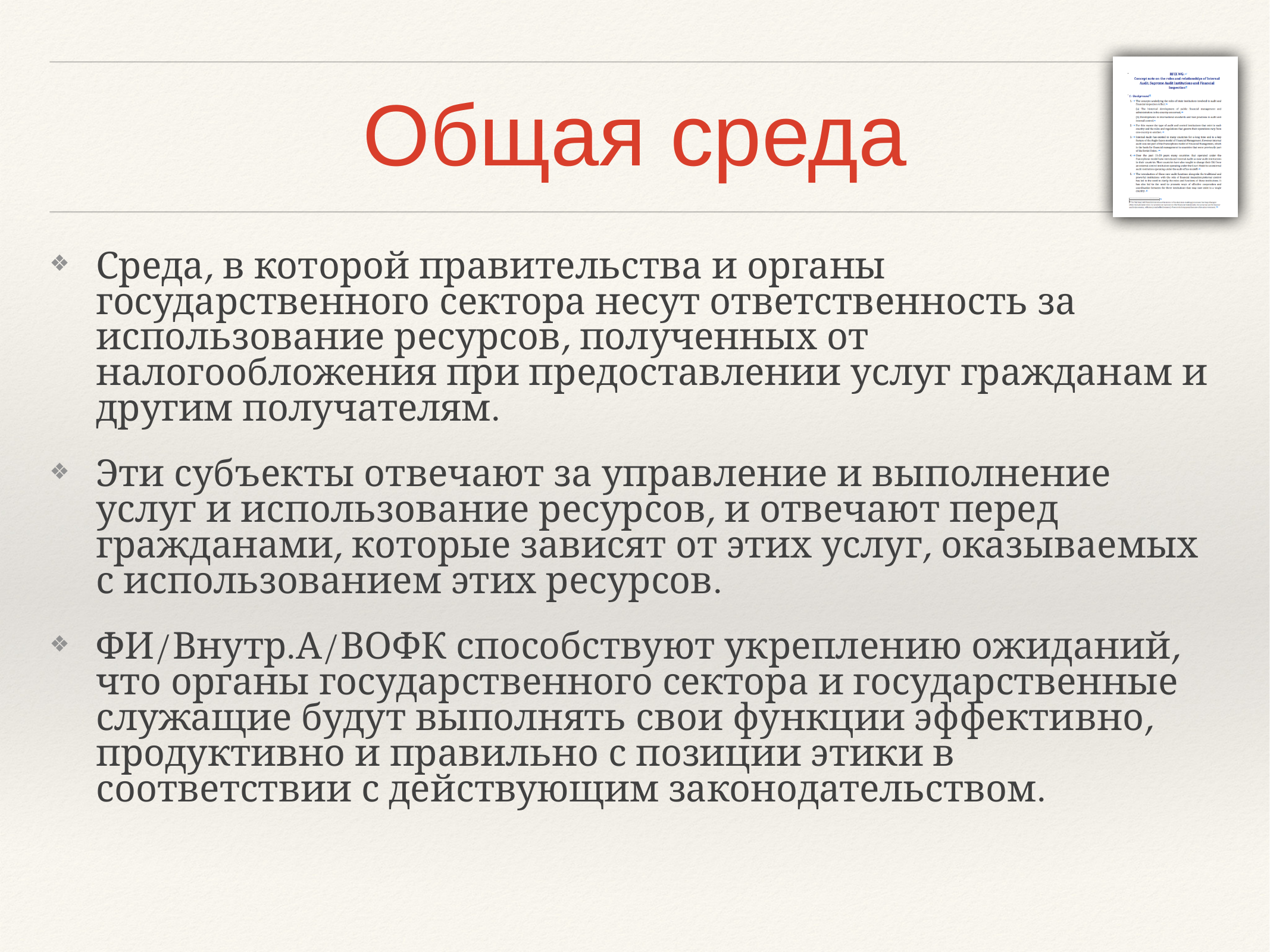

# Общая среда
Среда, в которой правительства и органы государственного сектора несут ответственность за использование ресурсов, полученных от налогообложения при предоставлении услуг гражданам и другим получателям.
Эти субъекты отвечают за управление и выполнение услуг и использование ресурсов, и отвечают перед гражданами, которые зависят от этих услуг, оказываемых с использованием этих ресурсов.
ФИ/Внутр.А/ВОФК способствуют укреплению ожиданий, что органы государственного сектора и государственные служащие будут выполнять свои функции эффективно, продуктивно и правильно с позиции этики в соответствии с действующим законодательством.